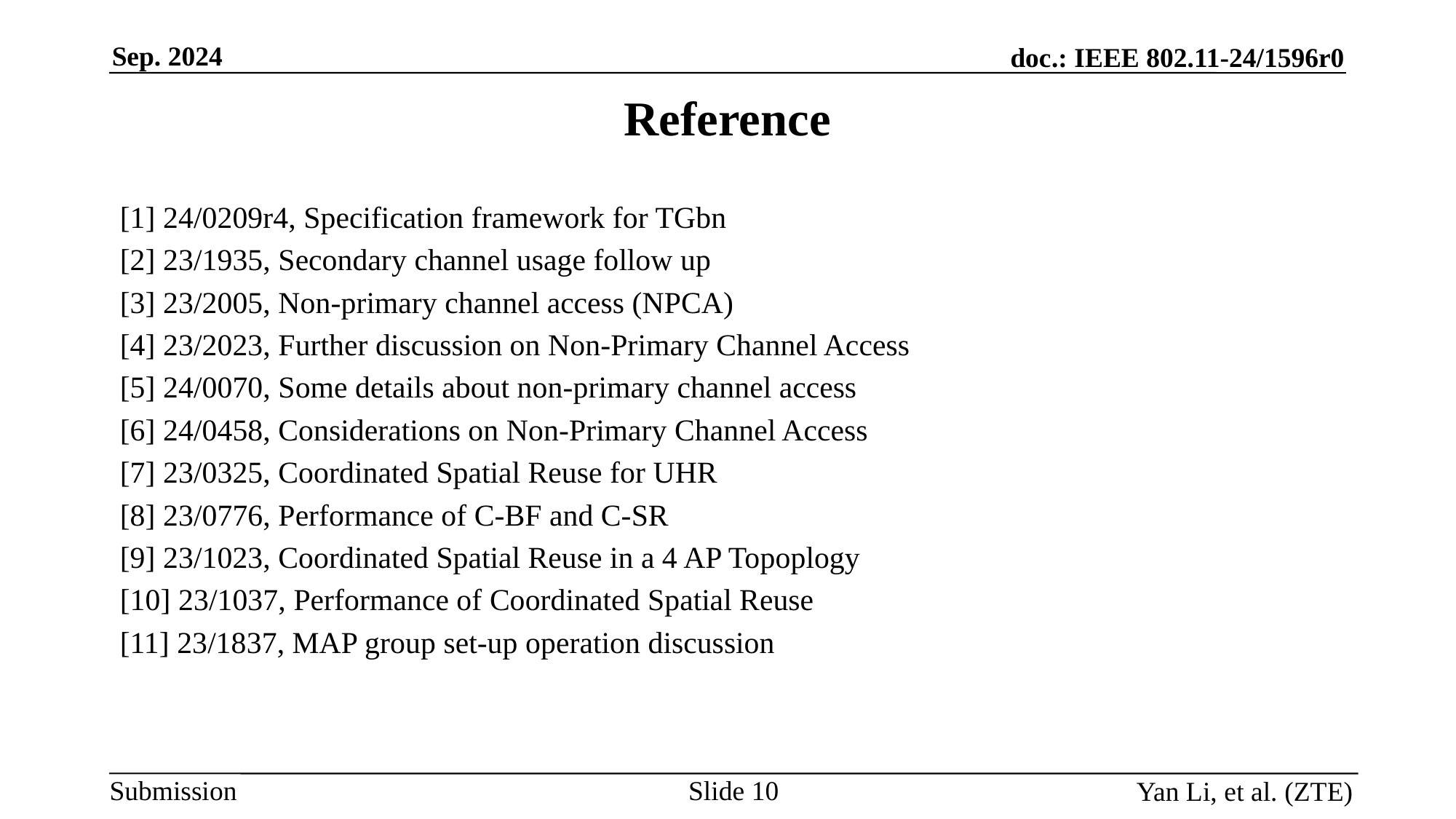

# Reference
[1] 24/0209r4, Specification framework for TGbn
[2] 23/1935, Secondary channel usage follow up
[3] 23/2005, Non-primary channel access (NPCA)
[4] 23/2023, Further discussion on Non-Primary Channel Access
[5] 24/0070, Some details about non-primary channel access
[6] 24/0458, Considerations on Non-Primary Channel Access
[7] 23/0325, Coordinated Spatial Reuse for UHR
[8] 23/0776, Performance of C-BF and C-SR
[9] 23/1023, Coordinated Spatial Reuse in a 4 AP Topoplogy
[10] 23/1037, Performance of Coordinated Spatial Reuse
[11] 23/1837, MAP group set-up operation discussion

Slide 10
Yan Li, et al. (ZTE)